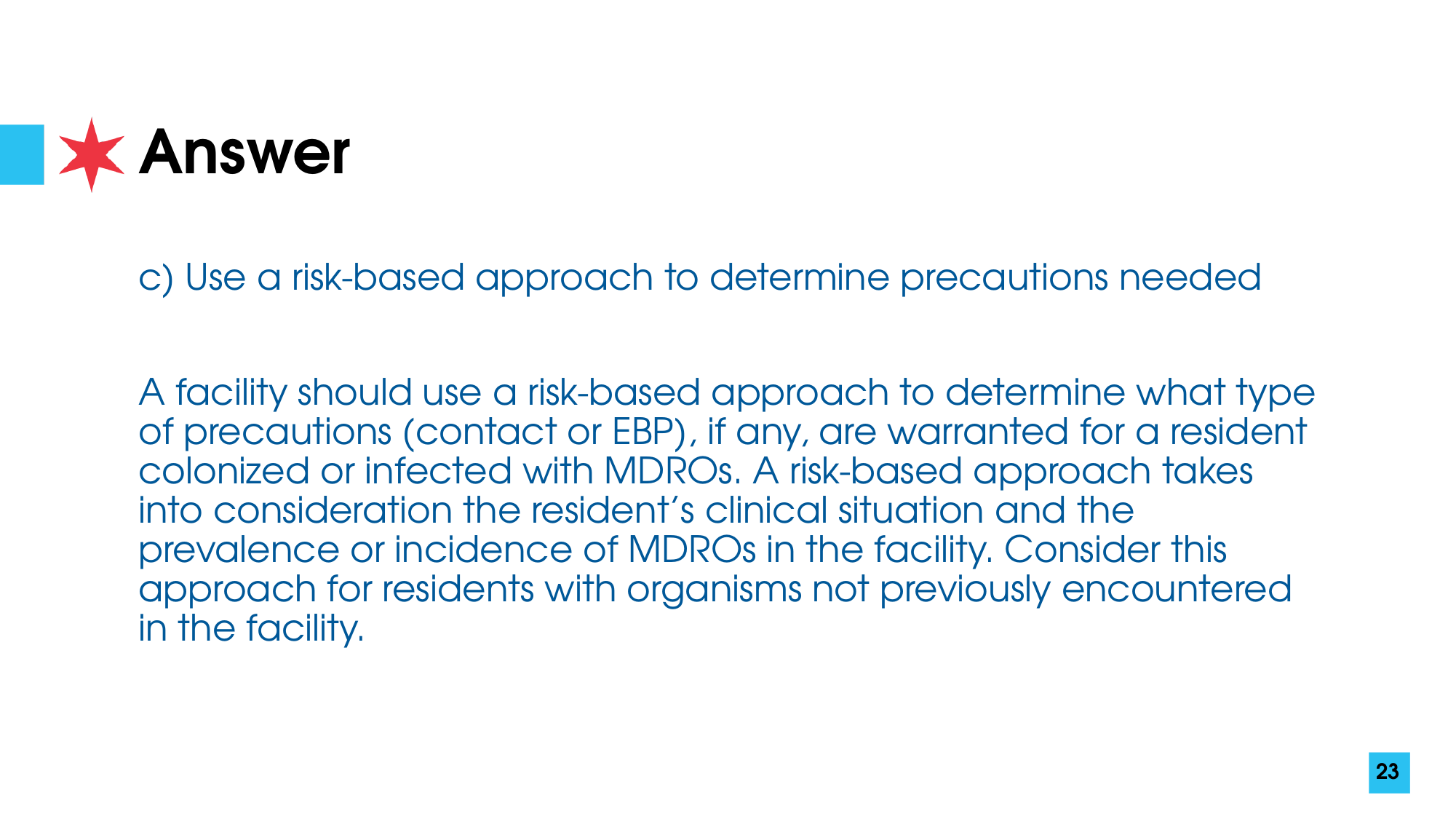

# Answer
c) Use a risk-based approach to determine precautions needed

A facility should use a risk-based approach to determine what type of precautions (contact or EBP), if any, are warranted for a resident colonized or infected with MDROs. A risk-based approach takes into consideration the resident’s clinical situation and the prevalence or incidence of MDROs in the facility. Consider this approach for residents with organisms not previously encountered in the facility.

23